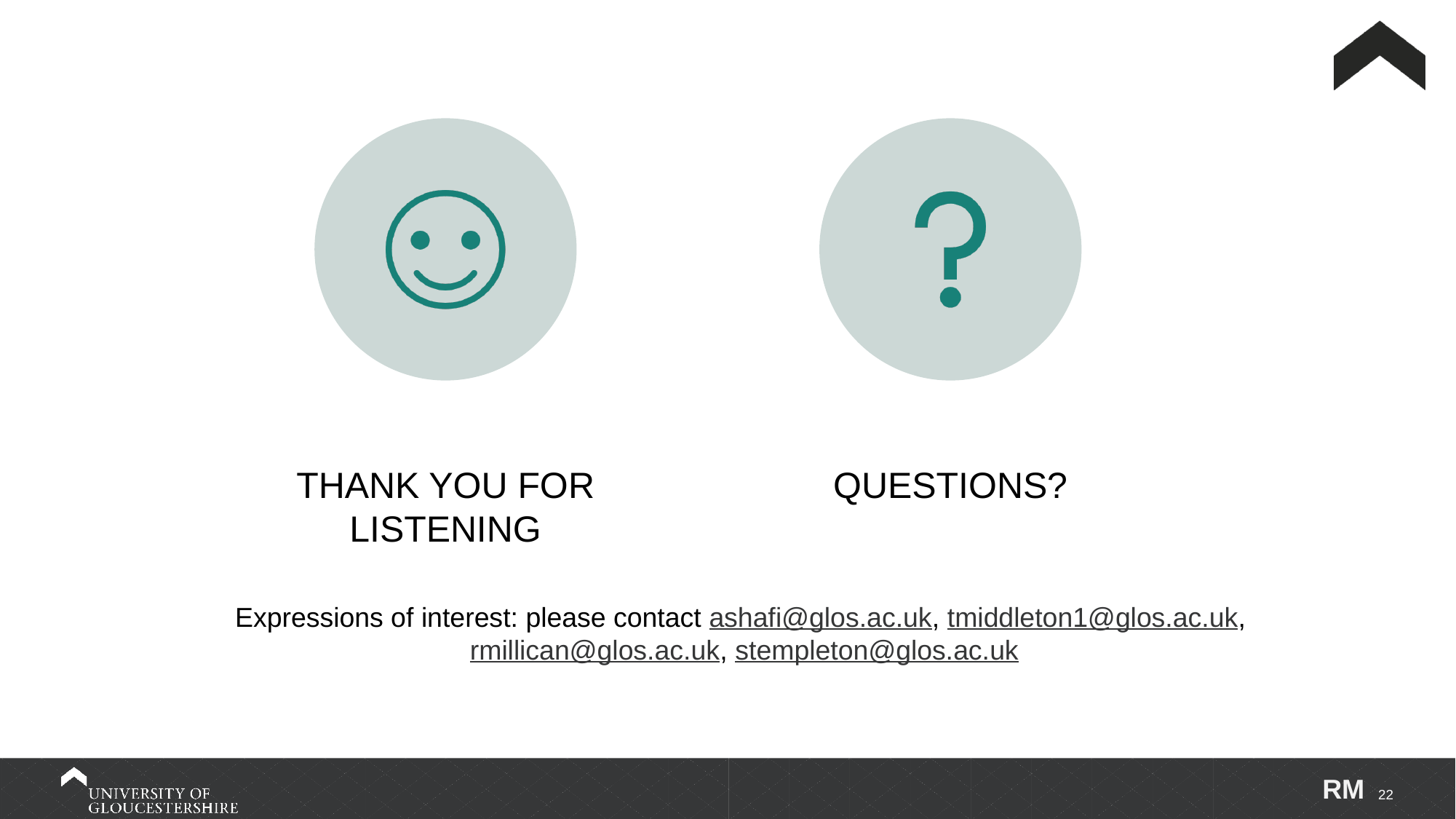

Thank you for listening
Questions?
#
Expressions of interest: please contact ashafi@glos.ac.uk, tmiddleton1@glos.ac.uk, rmillican@glos.ac.uk, stempleton@glos.ac.uk
RM